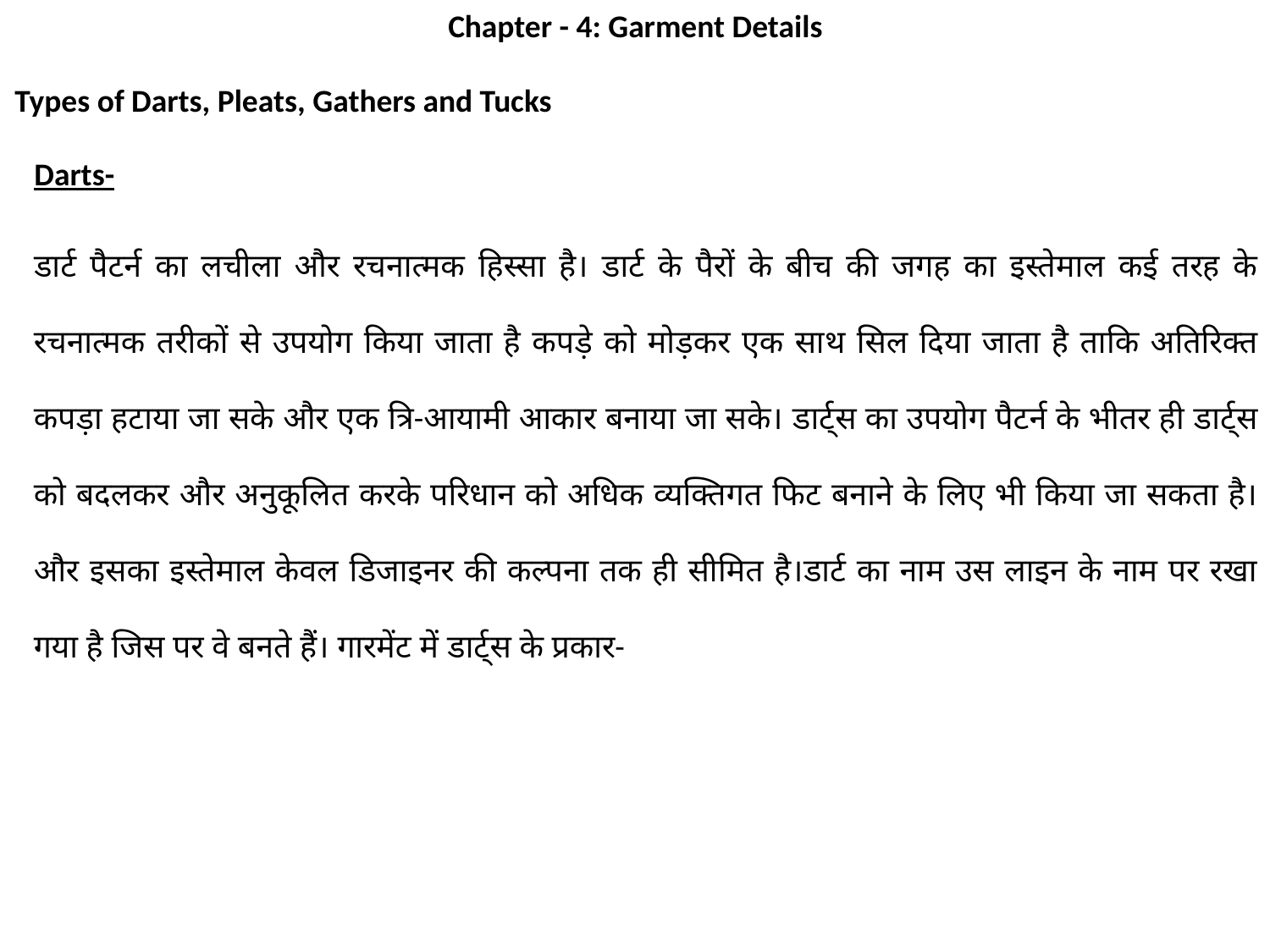

Chapter - 4: Garment Details

Types of Darts, Pleats, Gathers and Tucks
Darts-
डार्ट पैटर्न का लचीला और रचनात्मक हिस्सा है। डार्ट के पैरों के बीच की जगह का इस्तेमाल कई तरह के रचनात्मक तरीकों से उपयोग किया जाता है कपड़े को मोड़कर एक साथ सिल दिया जाता है ताकि अतिरिक्त कपड़ा हटाया जा सके और एक त्रि-आयामी आकार बनाया जा सके। डार्ट्स का उपयोग पैटर्न के भीतर ही डार्ट्स को बदलकर और अनुकूलित करके परिधान को अधिक व्यक्तिगत फिट बनाने के लिए भी किया जा सकता है। और इसका इस्तेमाल केवल डिजाइनर की कल्पना तक ही सीमित है।डार्ट का नाम उस लाइन के नाम पर रखा गया है जिस पर वे बनते हैं। गारमेंट में डार्ट्स के प्रकार-